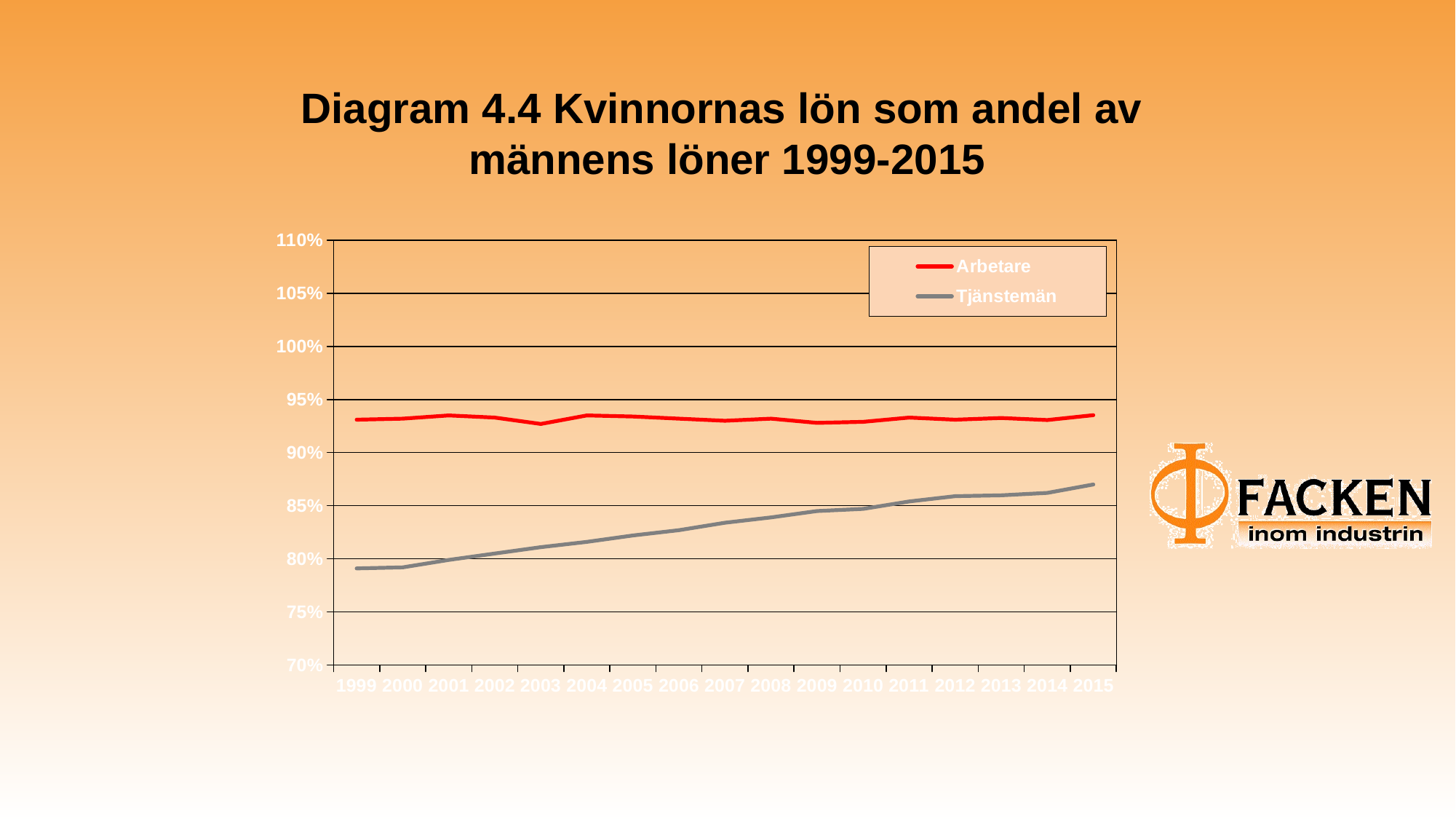

# Diagram 4.4 Kvinnornas lön som andel av männens löner 1999-2015

### Chart

| Category |  |  |
|---|---|---|
| 1999 | 0.9309999999999999 | 0.7909999999999999 |
| 2000 | 0.932 | 0.792 |
| 2001 | 0.935 | 0.799 |
| 2002 | 0.9329999999999999 | 0.805 |
| 2003 | 0.927 | 0.8109999999999999 |
| 2004 | 0.935 | 0.816 |
| 2005 | 0.934 | 0.8220000000000001 |
| 2006 | 0.932 | 0.8270000000000001 |
| 2007 | 0.93 | 0.8340000000000001 |
| 2008 | 0.932 | 0.8390000000000001 |
| 2009 | 0.9279999999999999 | 0.845 |
| 2010 | 0.929 | 0.847 |
| 2011 | 0.933 | 0.854 |
| 2012 | 0.931 | 0.859 |
| 2013 | 0.9325969858825786 | 0.8597925735436738 |
| 2014 | 0.9306713088578714 | 0.8620633474502853 |
| 2015 | 0.9352792263134746 | 0.8699923196229632 |